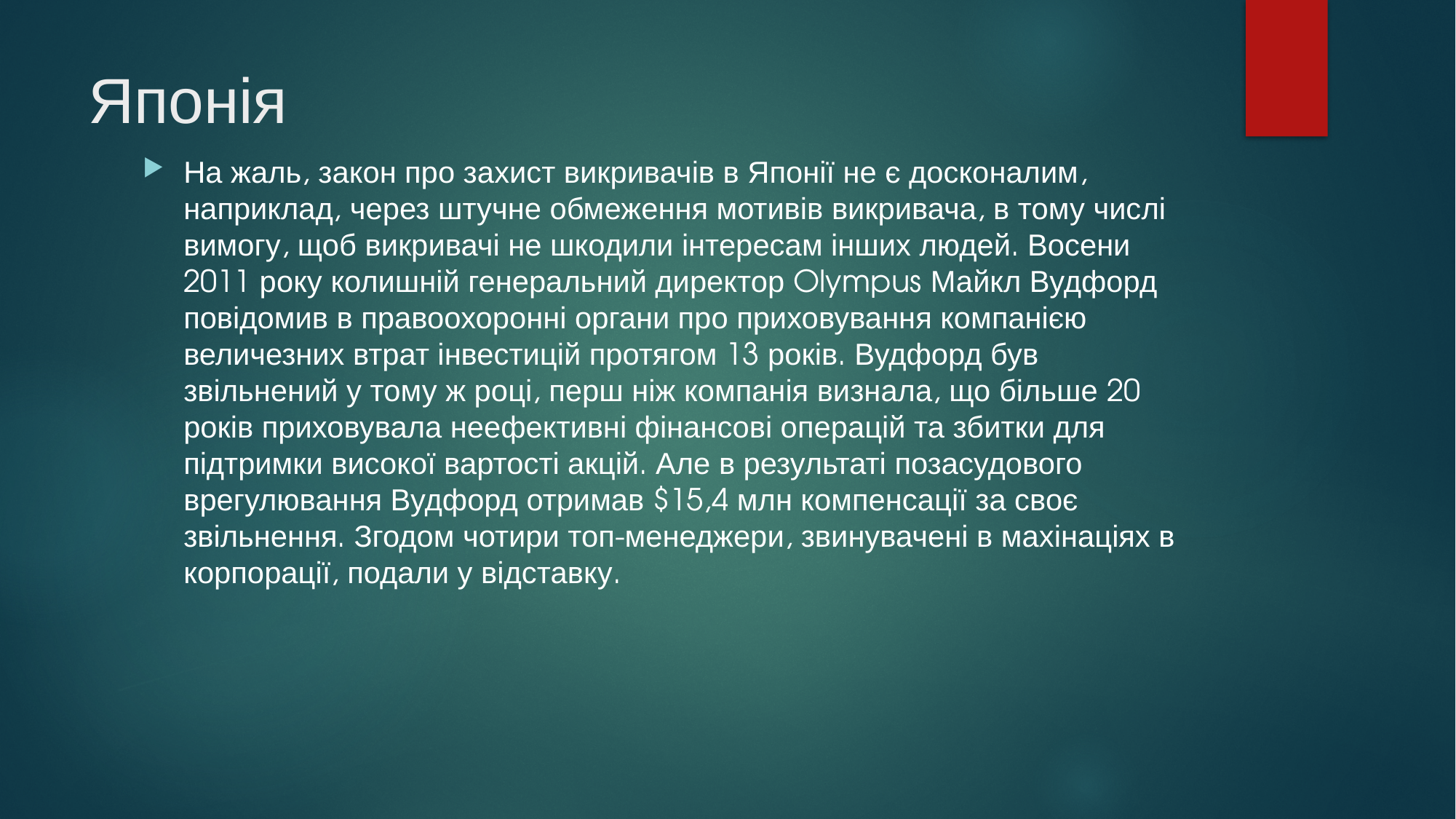

# Японія
На жаль, закон про захист викривачів в Японії не є досконалим, наприклад, через штучне обмеження мотивів викривача, в тому числі вимогу, щоб викривачі не шкодили інтересам інших людей. Восени 2011 року колишній генеральний директор Olympus Майкл Вудфорд повідомив в правоохоронні органи про приховування компанією величезних втрат інвестицій протягом 13 років. Вудфорд був звільнений у тому ж році, перш ніж компанія визнала, що більше 20 років приховувала неефективні фінансові операцій та збитки для підтримки високої вартості акцій. Але в результаті позасудового врегулювання Вудфорд отримав $15,4 млн компенсації за своє звільнення. Згодом чотири топ-менеджери, звинувачені в махінаціях в корпорації, подали у відставку.